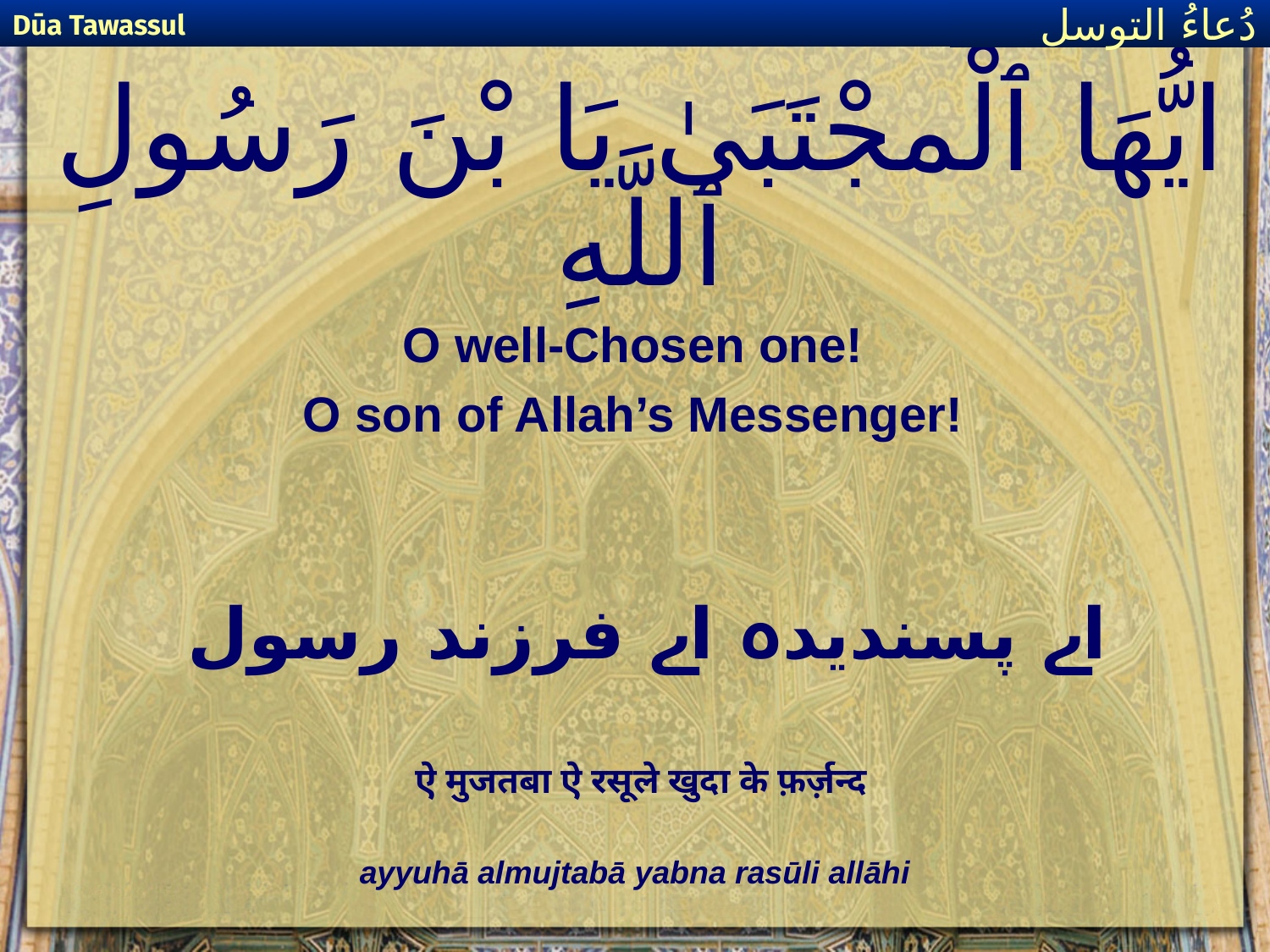

Dūa Tawassul
دُعاءُ التوسل
# ايُّهَا ٱلْمجْتَبَىٰ يَا بْنَ رَسُولِ ٱللَّهِ
O well-Chosen one!
O son of Allah’s Messenger!
اے پسندیدہ اے فرزند رسول
ऐ मुजतबा ऐ रसूले खुदा के फ़र्ज़न्द
ayyuhā almujtabā yabna rasūli allāhi